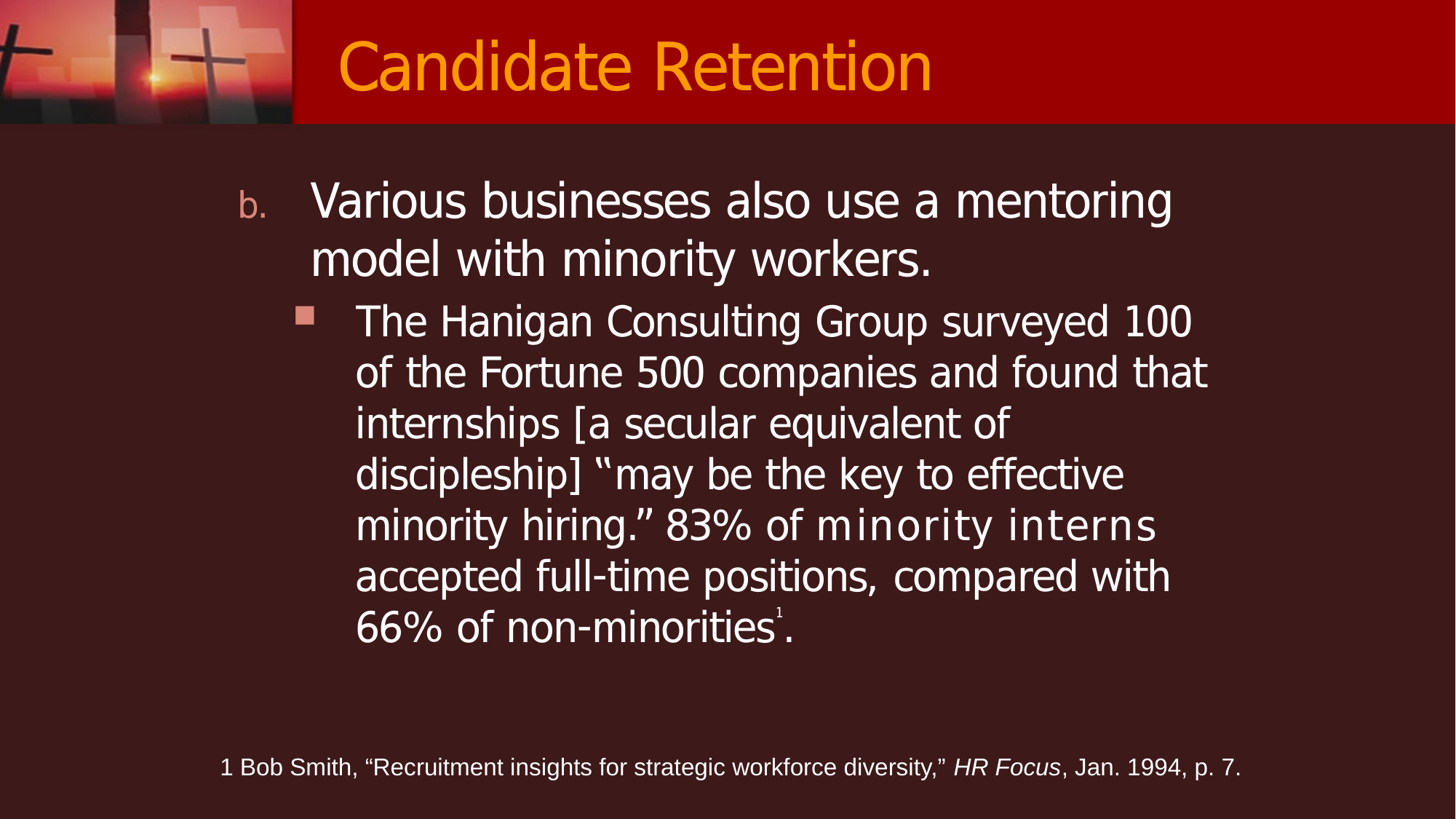

# Candidate Retention
Various businesses also use a mentoring model with minority workers.
The Hanigan Consulting Group surveyed 100 of the Fortune 500 companies and found that internships [a secular equivalent of discipleship] “may be the key to effective minority hiring.” 83% of minority interns accepted full-time positions, compared with 66% of non-minorities1.
1 Bob Smith, “Recruitment insights for strategic workforce diversity,” HR Focus, Jan. 1994, p. 7.